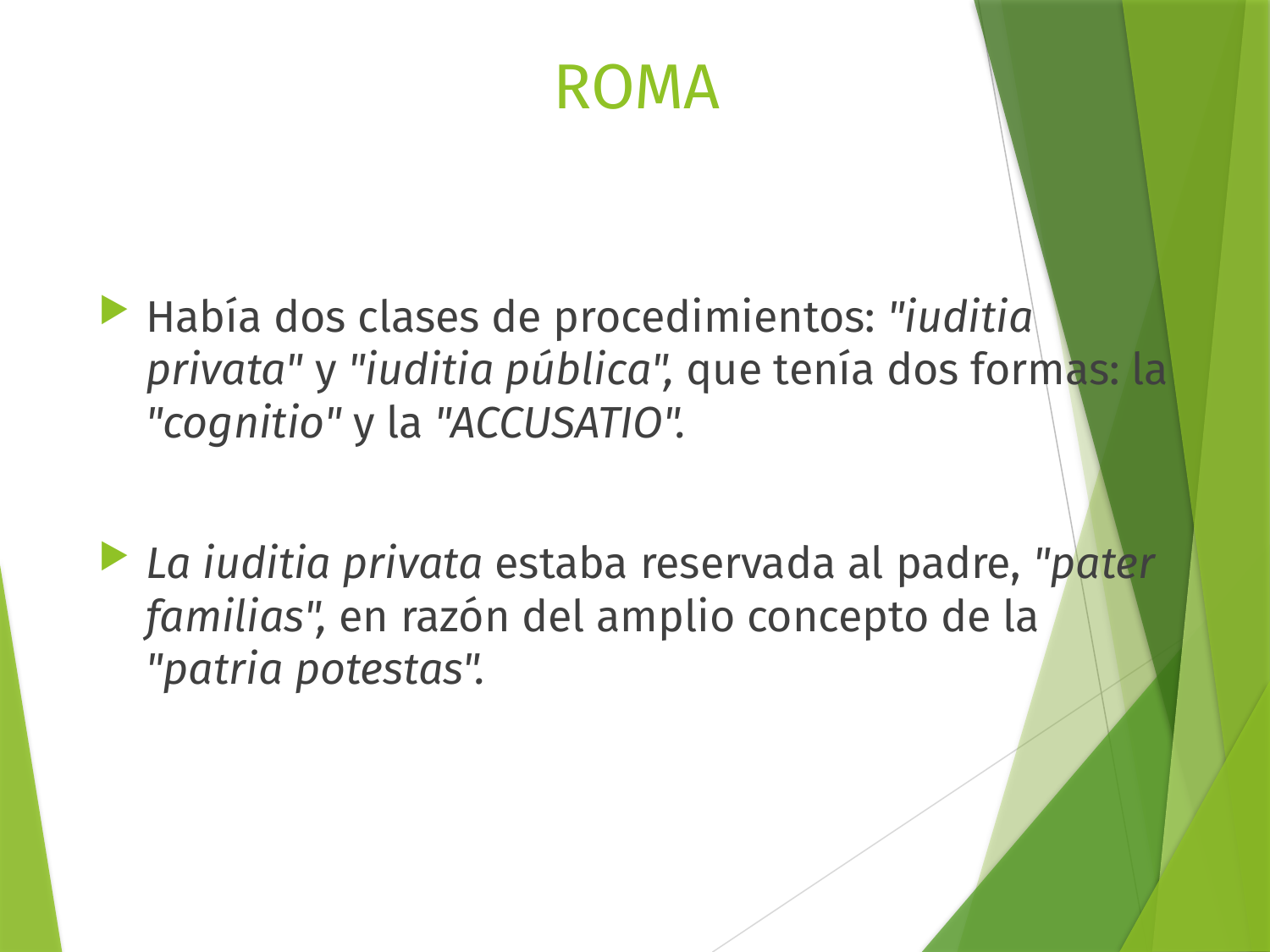

# ROMA

Había dos clases de procedimientos: "iuditia privata" y "iuditia pública", que tenía dos formas: la "cognitio" y la "ACCUSATIO".

La iuditia privata estaba reservada al padre, "pater familias", en razón del amplio concepto de la "patria potestas".